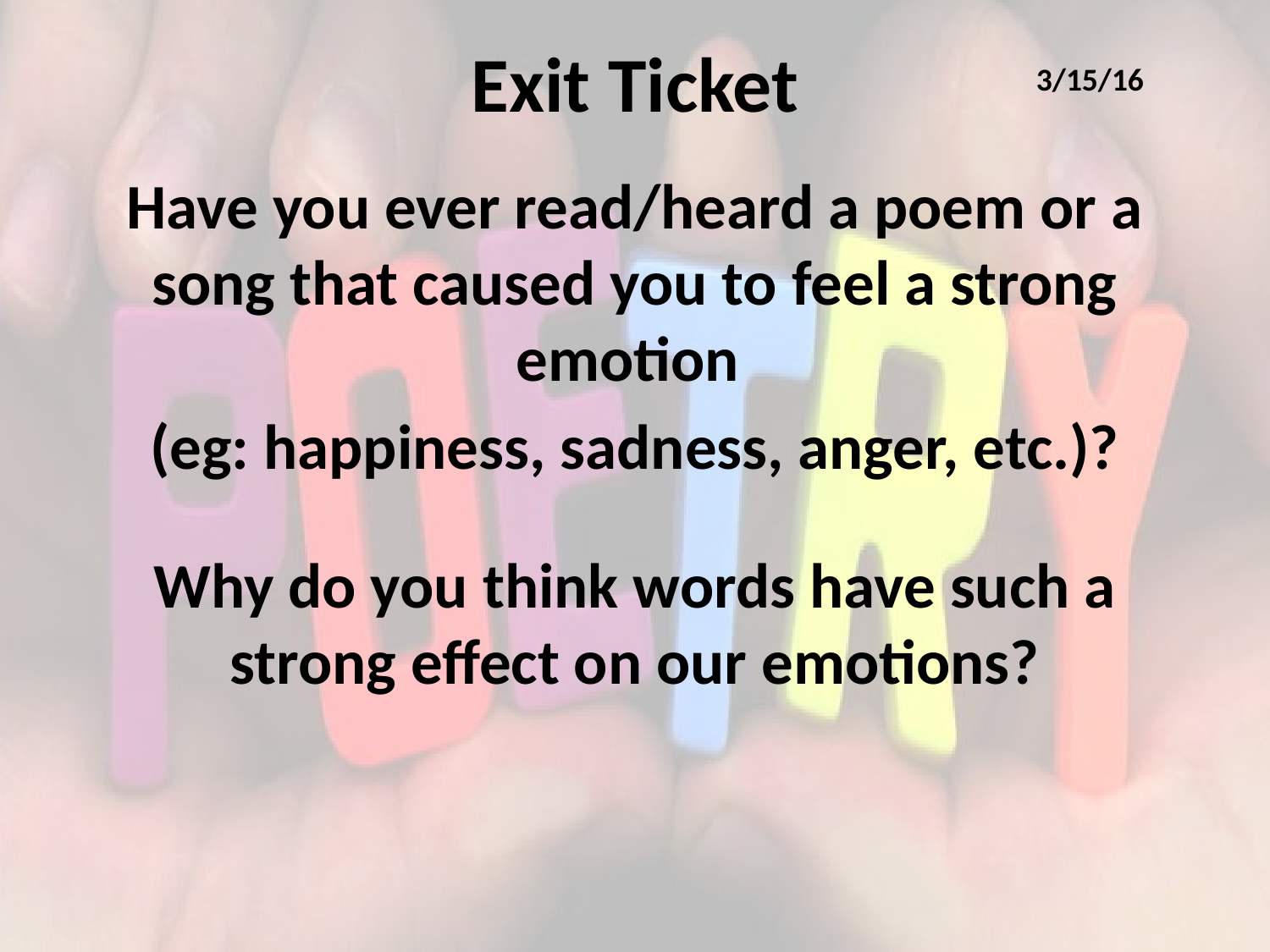

# Exit Ticket
3/15/16
Have you ever read/heard a poem or a song that caused you to feel a strong emotion
(eg: happiness, sadness, anger, etc.)?

Why do you think words have such a strong effect on our emotions?